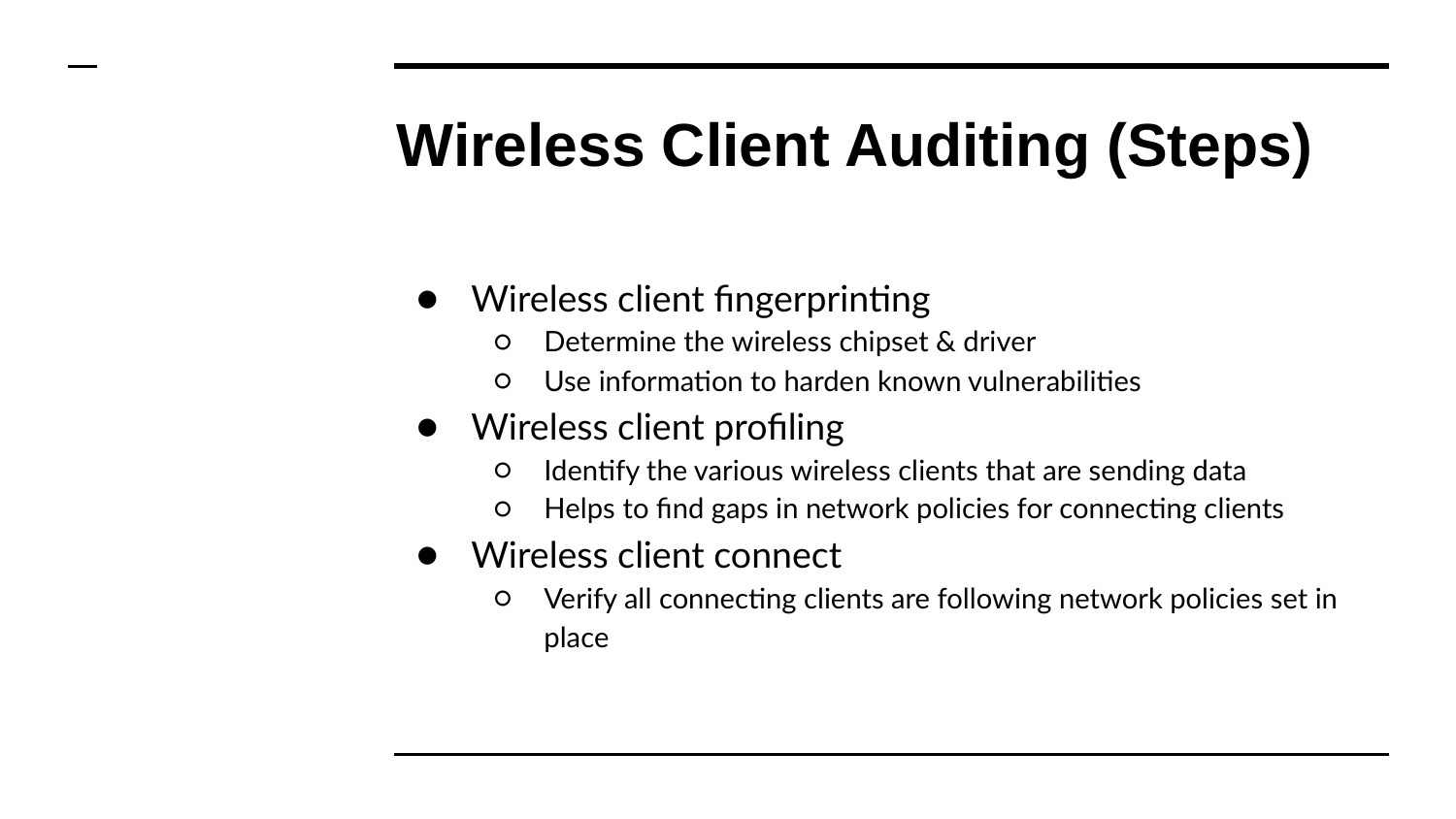

# Wireless Client Auditing (Steps)
Wireless client fingerprinting
Determine the wireless chipset & driver
Use information to harden known vulnerabilities
Wireless client profiling
Identify the various wireless clients that are sending data
Helps to find gaps in network policies for connecting clients
Wireless client connect
Verify all connecting clients are following network policies set in place